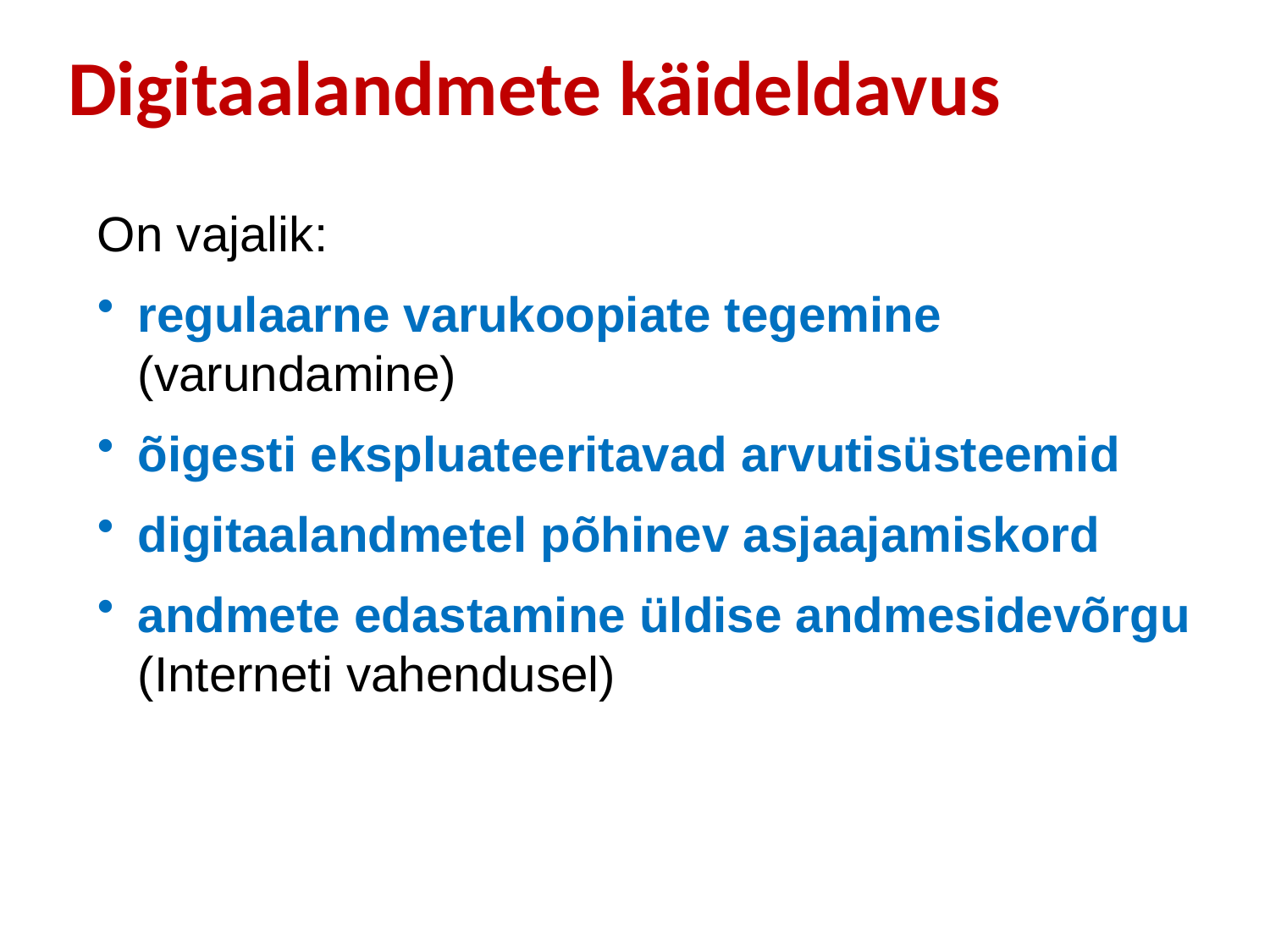

# Digitaalandmete käideldavus
On vajalik:
regulaarne varukoopiate tegemine (varundamine)
õigesti ekspluateeritavad arvutisüsteemid
digitaalandmetel põhinev asjaajamiskord
andmete edastamine üldise andmesidevõrgu (Interneti vahendusel)